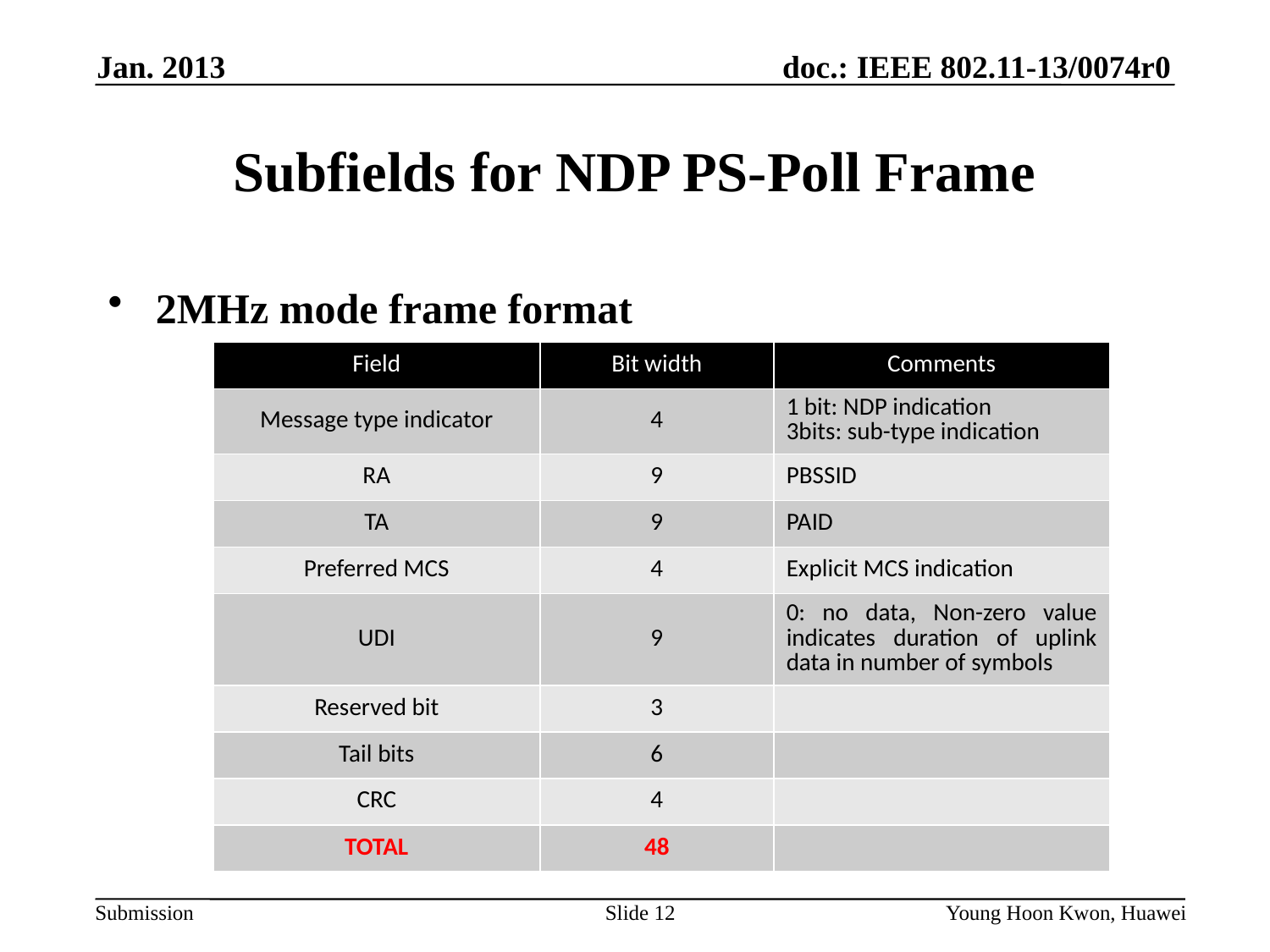

Jan. 2013
# Subfields for NDP PS-Poll Frame
2MHz mode frame format

| Field | Bit width | Comments |
| --- | --- | --- |
| Message type indicator | 4 | 1 bit: NDP indication 3bits: sub-type indication |
| RA | 9 | PBSSID |
| TA | 9 | PAID |
| Preferred MCS | 4 | Explicit MCS indication |
| UDI | 9 | 0: no data, Non-zero value indicates duration of uplink data in number of symbols |
| Reserved bit | 3 |  |
| Tail bits | 6 |  |
| CRC | 4 |  |
| TOTAL | 48 |  |
Slide 12
Young Hoon Kwon, Huawei